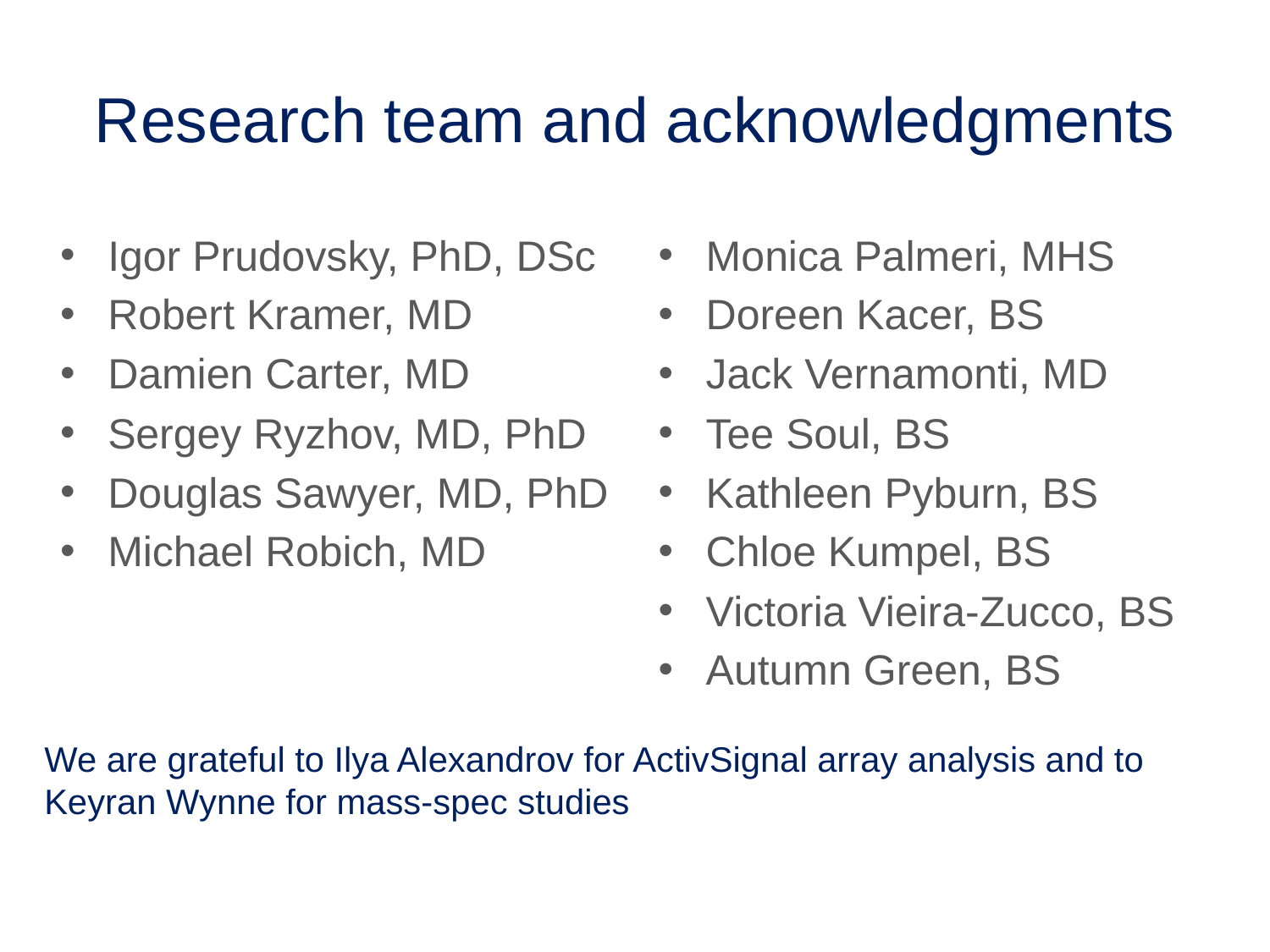

# Research team and acknowledgments
Igor Prudovsky, PhD, DSc
Robert Kramer, MD
Damien Carter, MD
Sergey Ryzhov, MD, PhD
Douglas Sawyer, MD, PhD
Michael Robich, MD

Monica Palmeri, MHS
Doreen Kacer, BS
Jack Vernamonti, MD
Tee Soul, BS
Kathleen Pyburn, BS
Chloe Kumpel, BS
Victoria Vieira-Zucco, BS
Autumn Green, BS

We are grateful to Ilya Alexandrov for ActivSignal array analysis and to Keyran Wynne for mass-spec studies